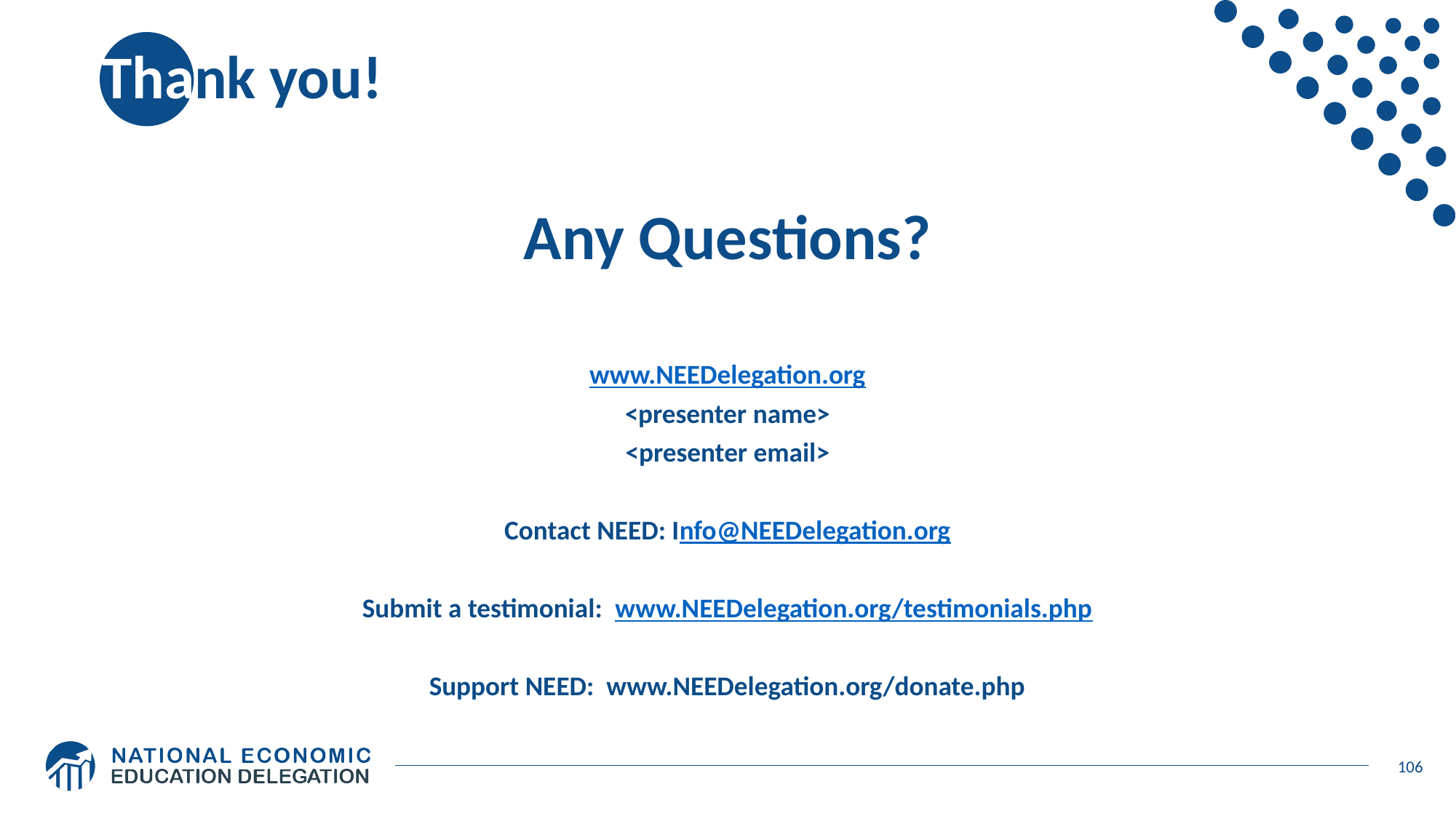

# Thank you!

Any Questions?

www.NEEDelegation.org
<presenter name>
<presenter email>

Contact NEED: Info@NEEDelegation.org

Submit a testimonial:  www.NEEDelegation.org/testimonials.php

Support NEED:  www.NEEDelegation.org/donate.php

106